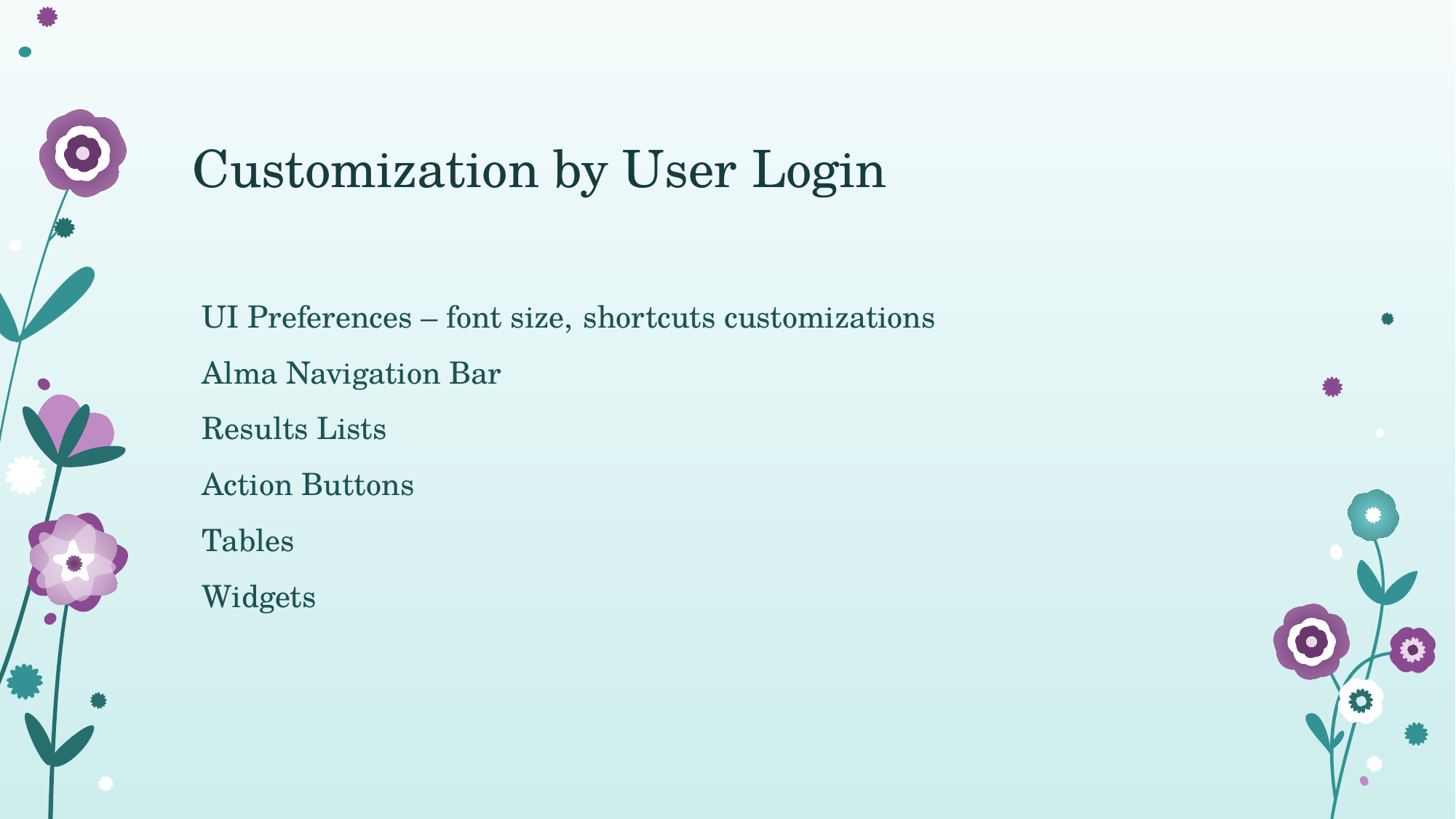

Customization by User Login
UI Preferences – font size, shortcuts customizations
Alma Navigation Bar
Results Lists
Action Buttons
Tables
Widgets